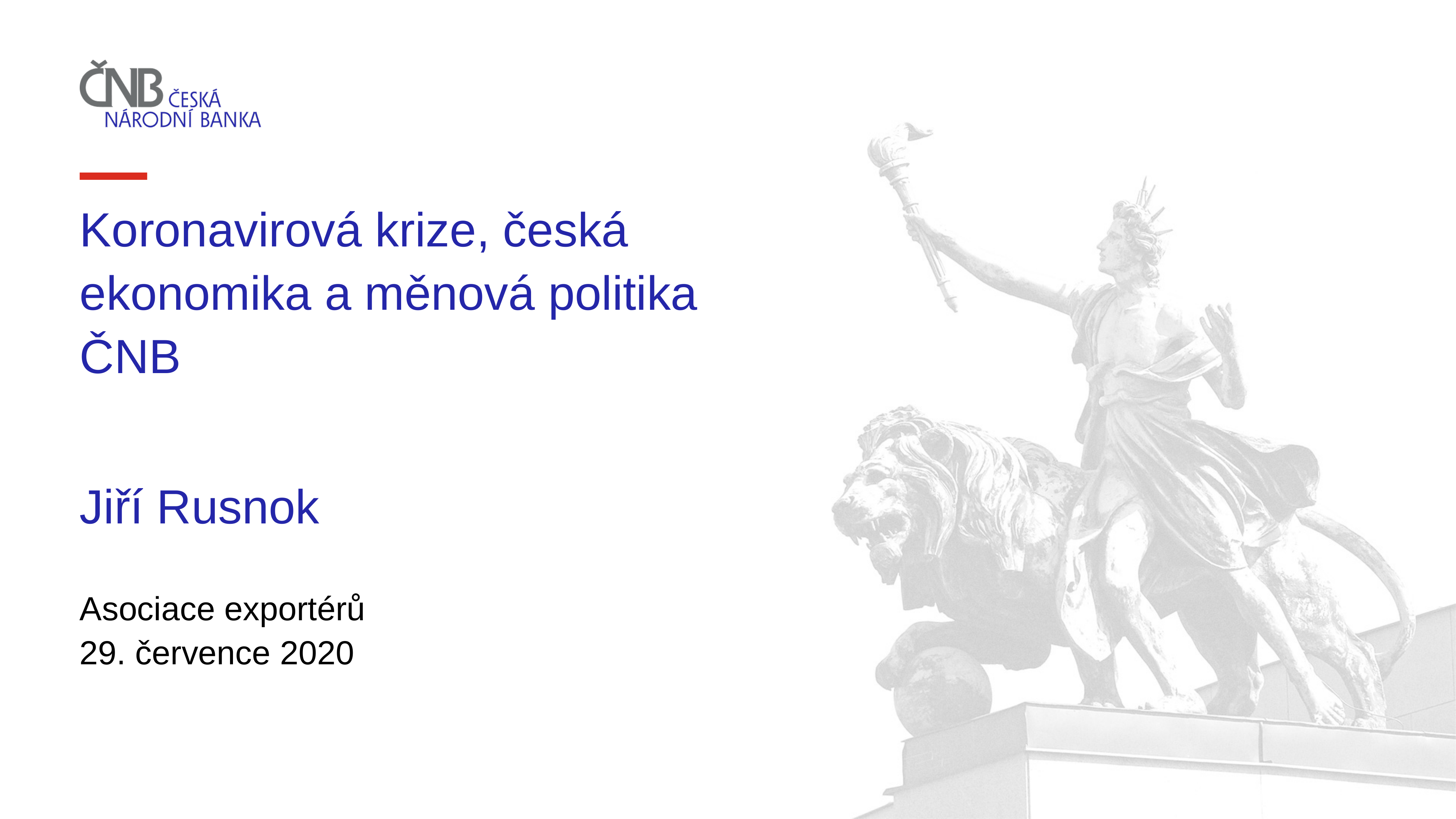

Koronavirová krize, česká ekonomika a měnová politika ČNB

Jiří Rusnok
Asociace exportérů

29. července 2020